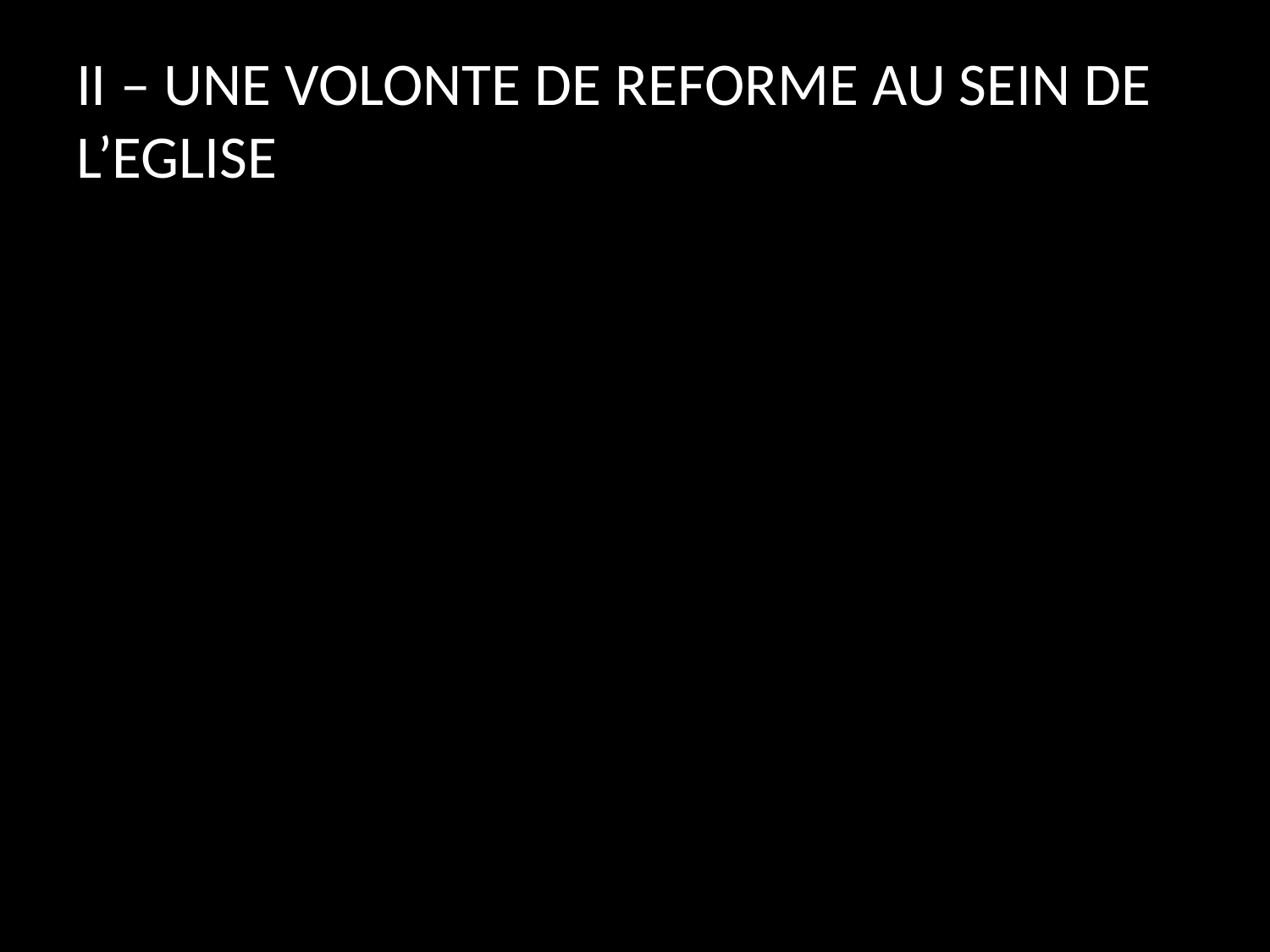

# II – UNE VOLONTE DE REFORME AU SEIN DE L’EGLISE